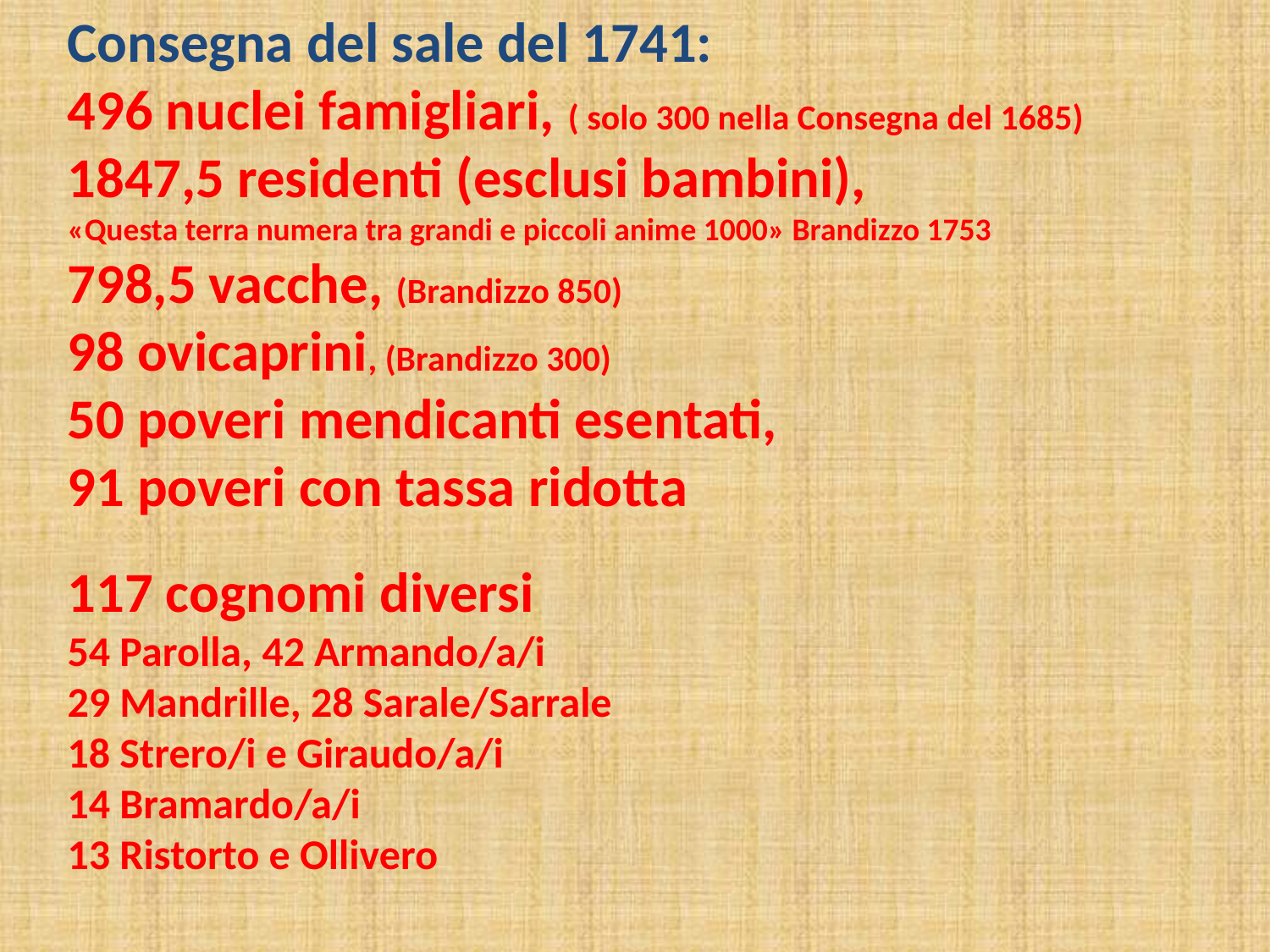

Consegna del sale del 1741:
496 nuclei famigliari, ( solo 300 nella Consegna del 1685)
1847,5 residenti (esclusi bambini),
«Questa terra numera tra grandi e piccoli anime 1000» Brandizzo 1753
798,5 vacche, (Brandizzo 850)
98 ovicaprini, (Brandizzo 300)
50 poveri mendicanti esentati,
91 poveri con tassa ridotta

117 cognomi diversi
54 Parolla, 42 Armando/a/i
29 Mandrille, 28 Sarale/Sarrale
18 Strero/i e Giraudo/a/i
14 Bramardo/a/i
13 Ristorto e Ollivero